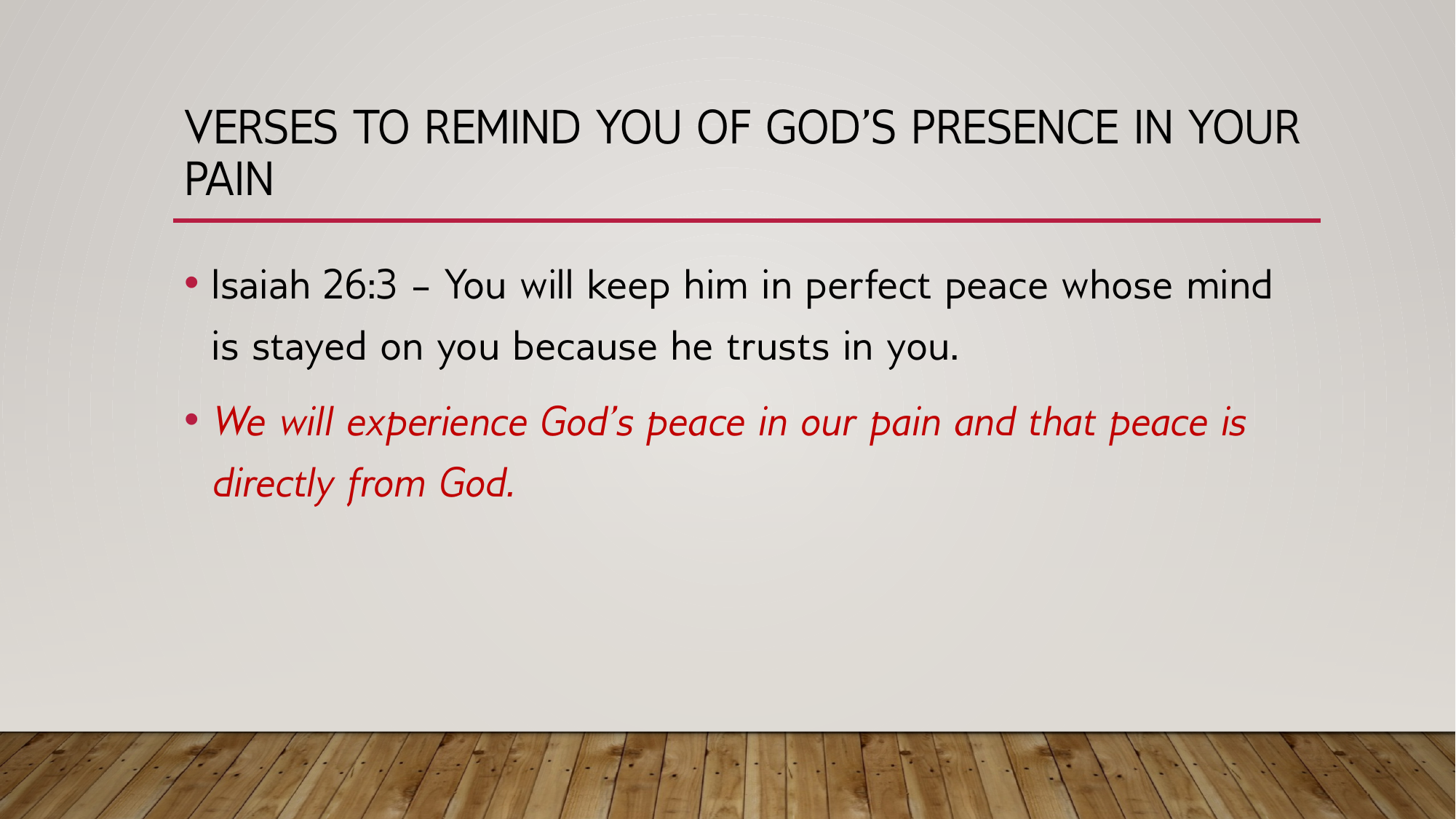

# Verses to Remind You of God’s Presence in Your Pain
Isaiah 26:3 – You will keep him in perfect peace whose mind is stayed on you because he trusts in you.
We will experience God’s peace in our pain and that peace is directly from God.